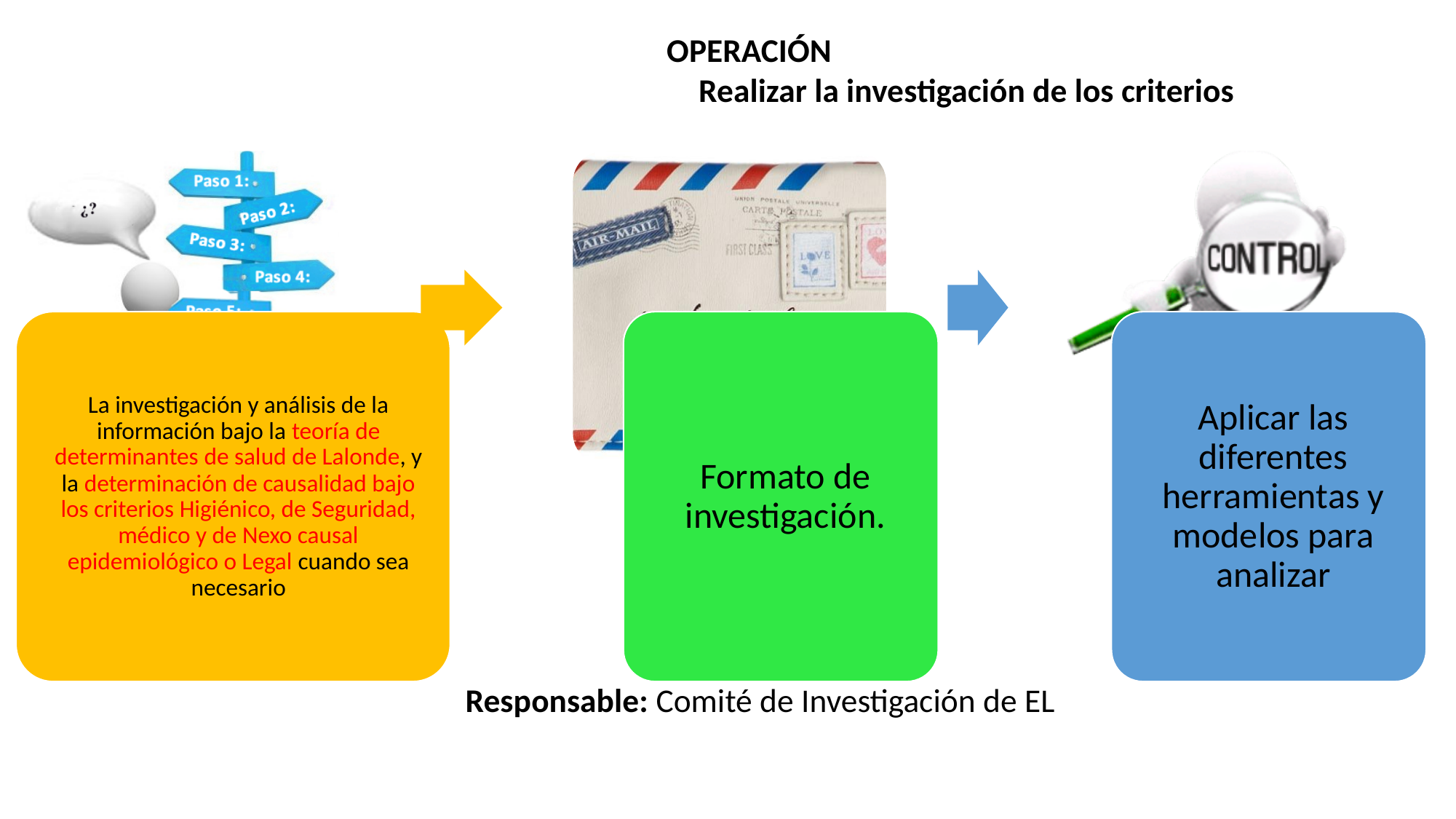

La investigación y análisis de la información bajo la teoría de determinantes de salud de Lalonde, y la determinación de causalidad bajo los criterios Higiénico, de Seguridad, médico y de Nexo causal epidemiológico o Legal cuando sea necesario

Formato de investigación.

Aplicar las diferentes herramientas y modelos para analizar
OPERACIÓN
Realizar la investigación de los criterios
Responsable: Comité de Investigación de EL